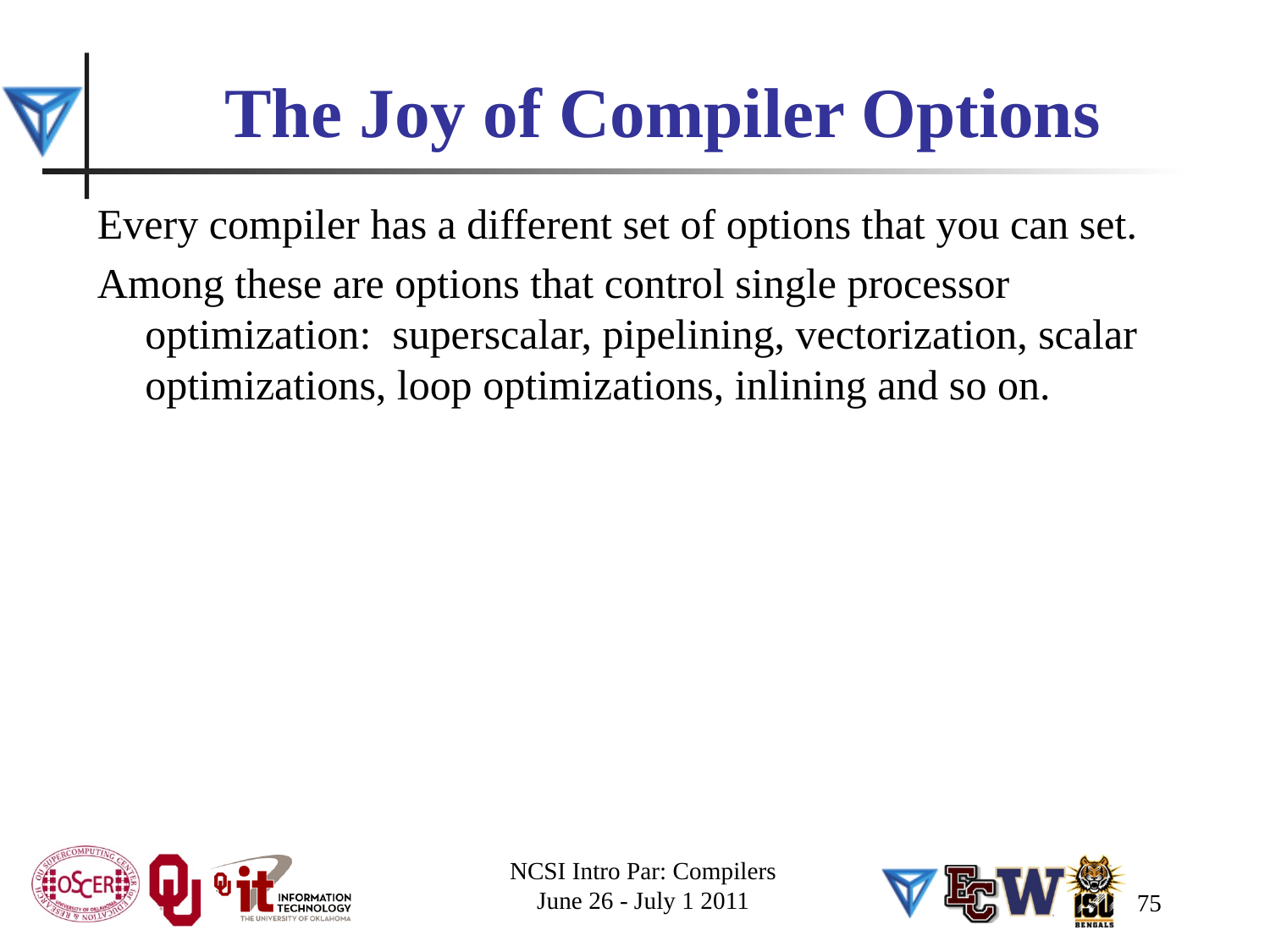

# The Joy of Compiler Options
Every compiler has a different set of options that you can set.
Among these are options that control single processor optimization:  superscalar, pipelining, vectorization, scalar optimizations, loop optimizations, inlining and so on.
NCSI Intro Par: Compilers
June 26 - July 1 2011
75